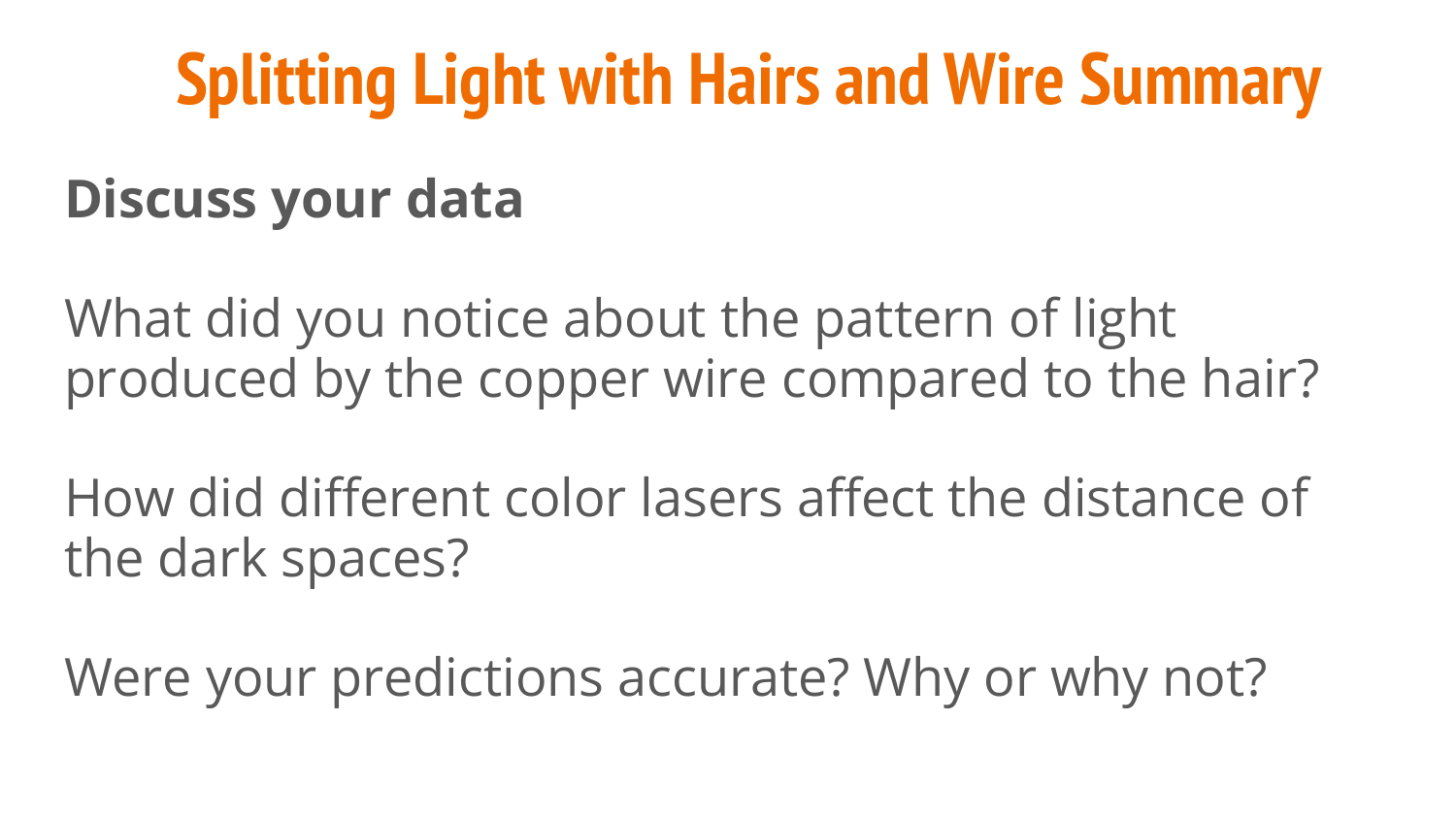

# Splitting Light with Hairs and Wire Summary
Discuss your data

What did you notice about the pattern of light produced by the copper wire compared to the hair?

How did different color lasers affect the distance of the dark spaces?

Were your predictions accurate? Why or why not?